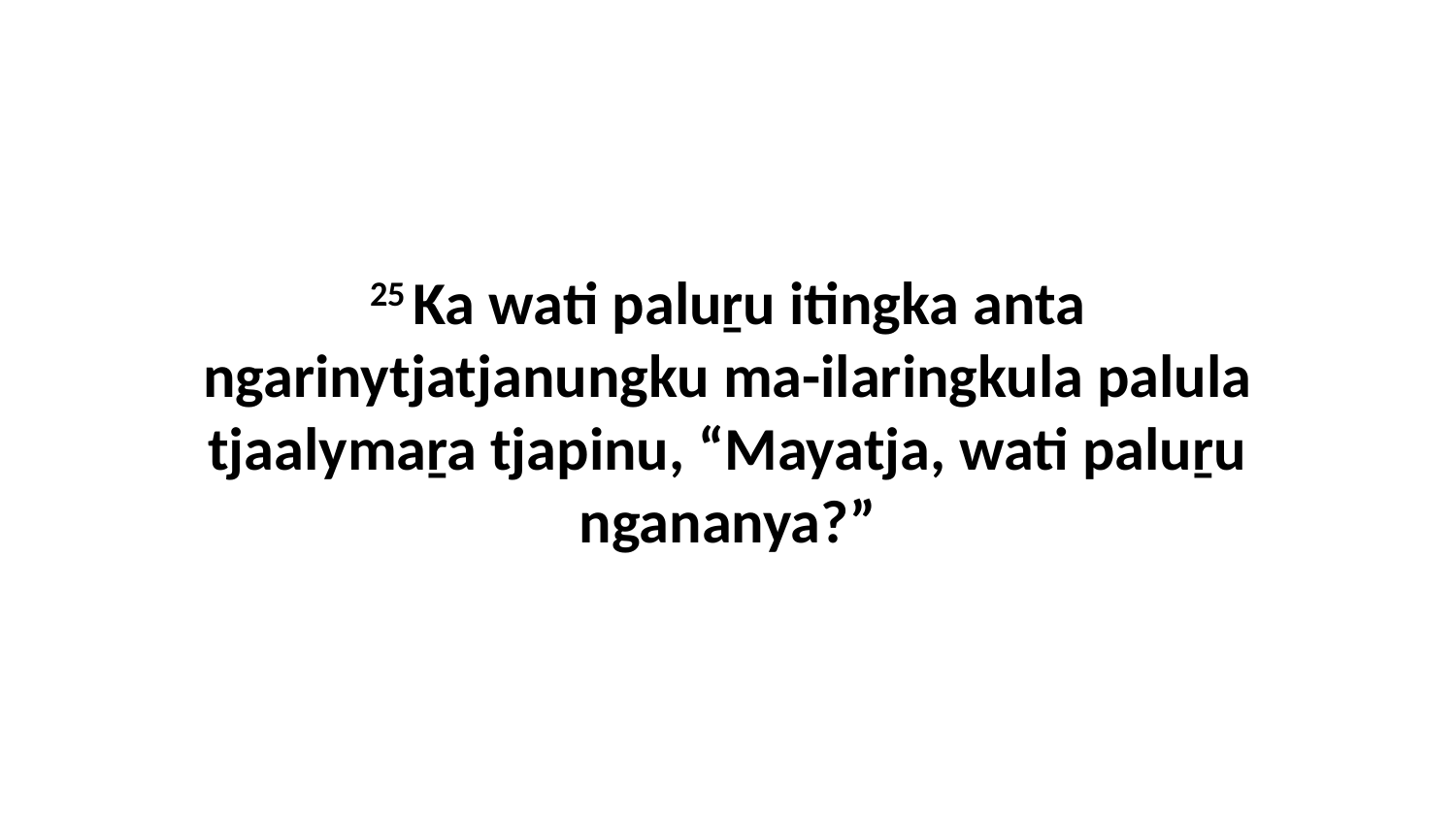

25 Ka wati paluṟu itingka anta ngarinytjatjanungku ma-ilaringkula palula tjaalymaṟa tjapinu, “Mayatja, wati paluṟu ngananya?”